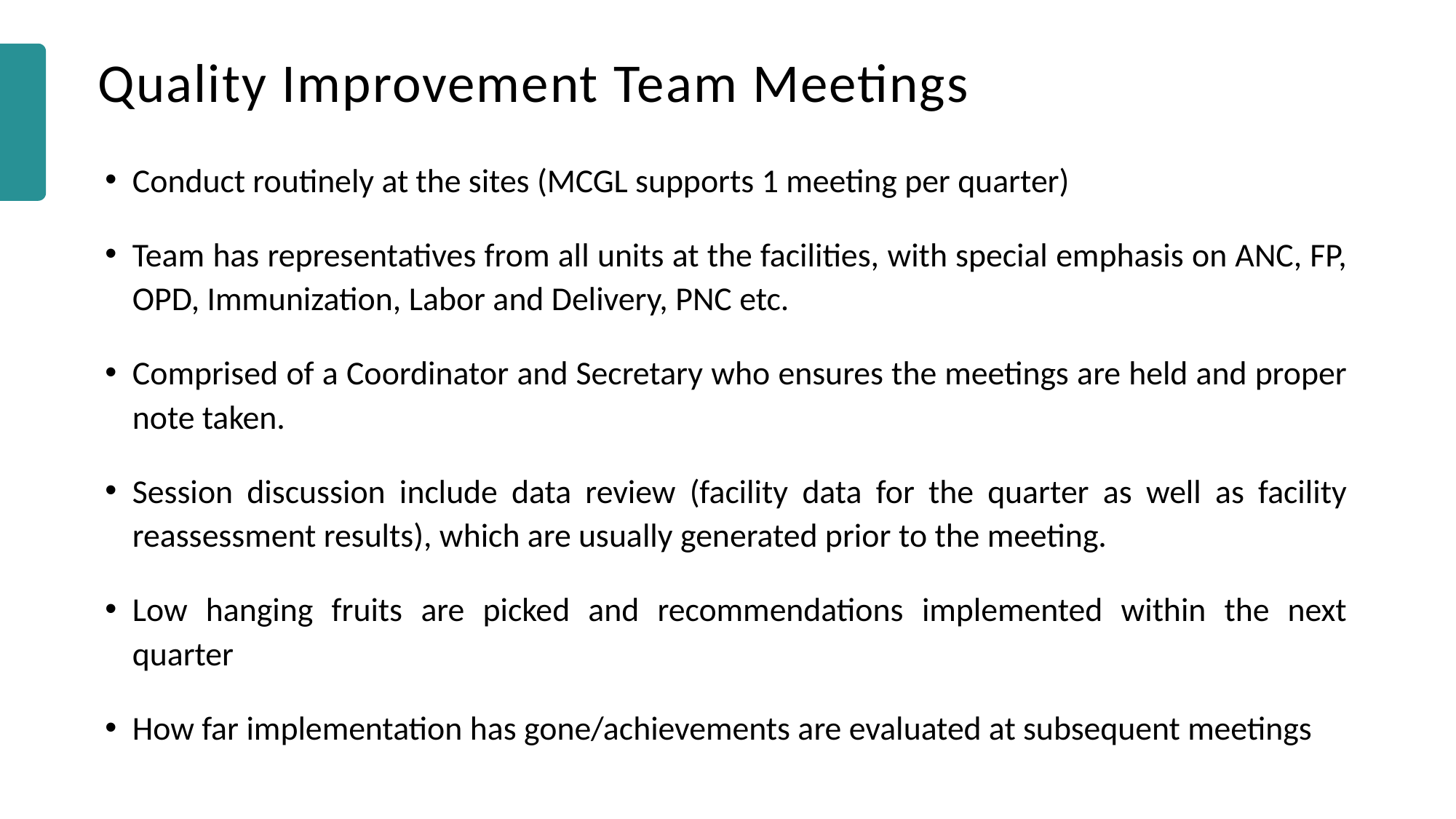

# Quality Improvement Team Meetings
Conduct routinely at the sites (MCGL supports 1 meeting per quarter)
Team has representatives from all units at the facilities, with special emphasis on ANC, FP, OPD, Immunization, Labor and Delivery, PNC etc.
Comprised of a Coordinator and Secretary who ensures the meetings are held and proper note taken.
Session discussion include data review (facility data for the quarter as well as facility reassessment results), which are usually generated prior to the meeting.
Low hanging fruits are picked and recommendations implemented within the next quarter
How far implementation has gone/achievements are evaluated at subsequent meetings